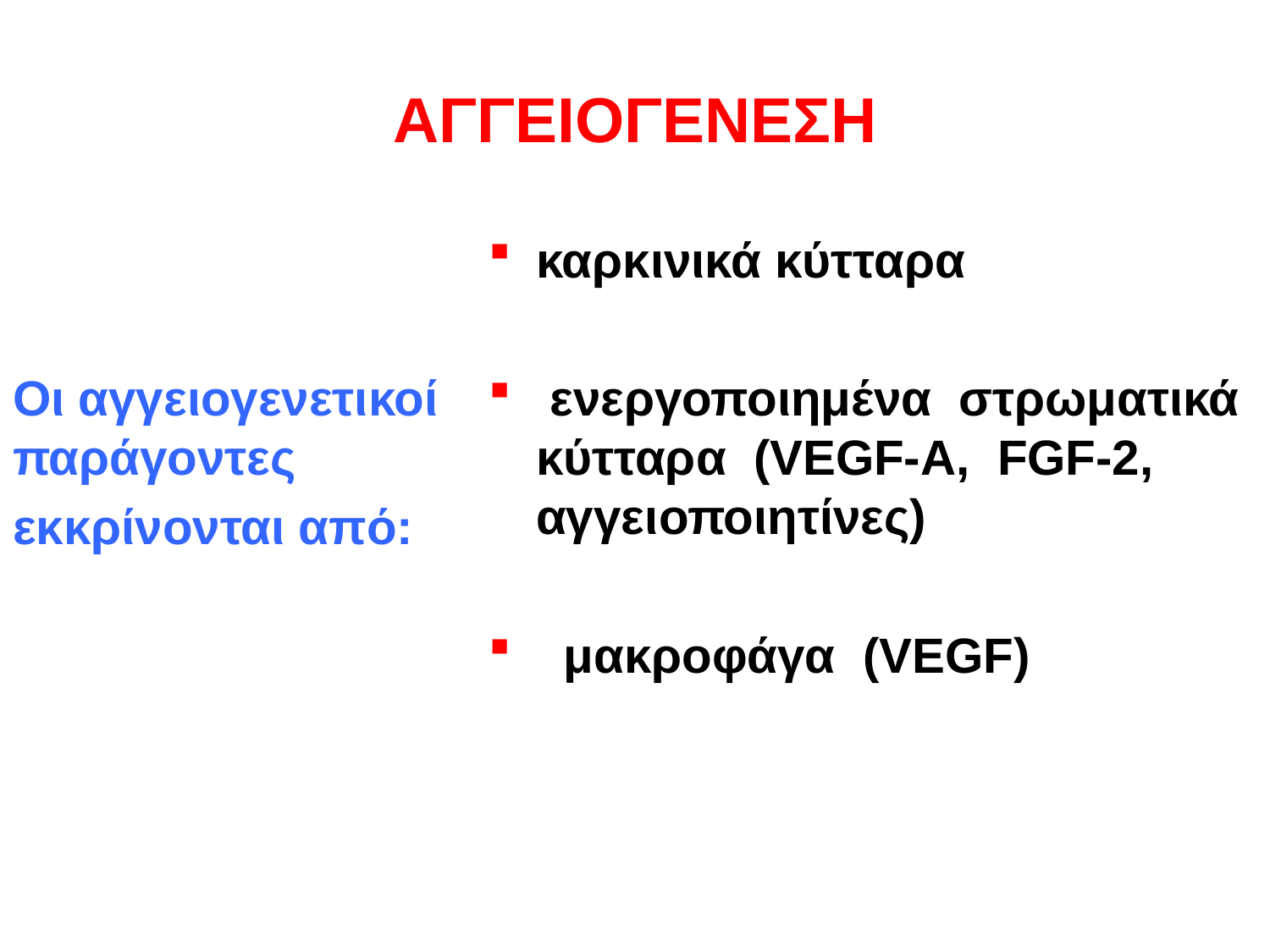

# ΑΓΓΕΙΟΓΕΝΕΣΗ

Οι αγγειογενετικοί παράγοντες
εκκρίνονται από:

καρκινικά κύτταρα

 ενεργοποιημένα  στρωματικά κύτταρα  (VEGF-A,  FGF-2, αγγειοποιητίνες)

  μακροφάγα  (VEGF)